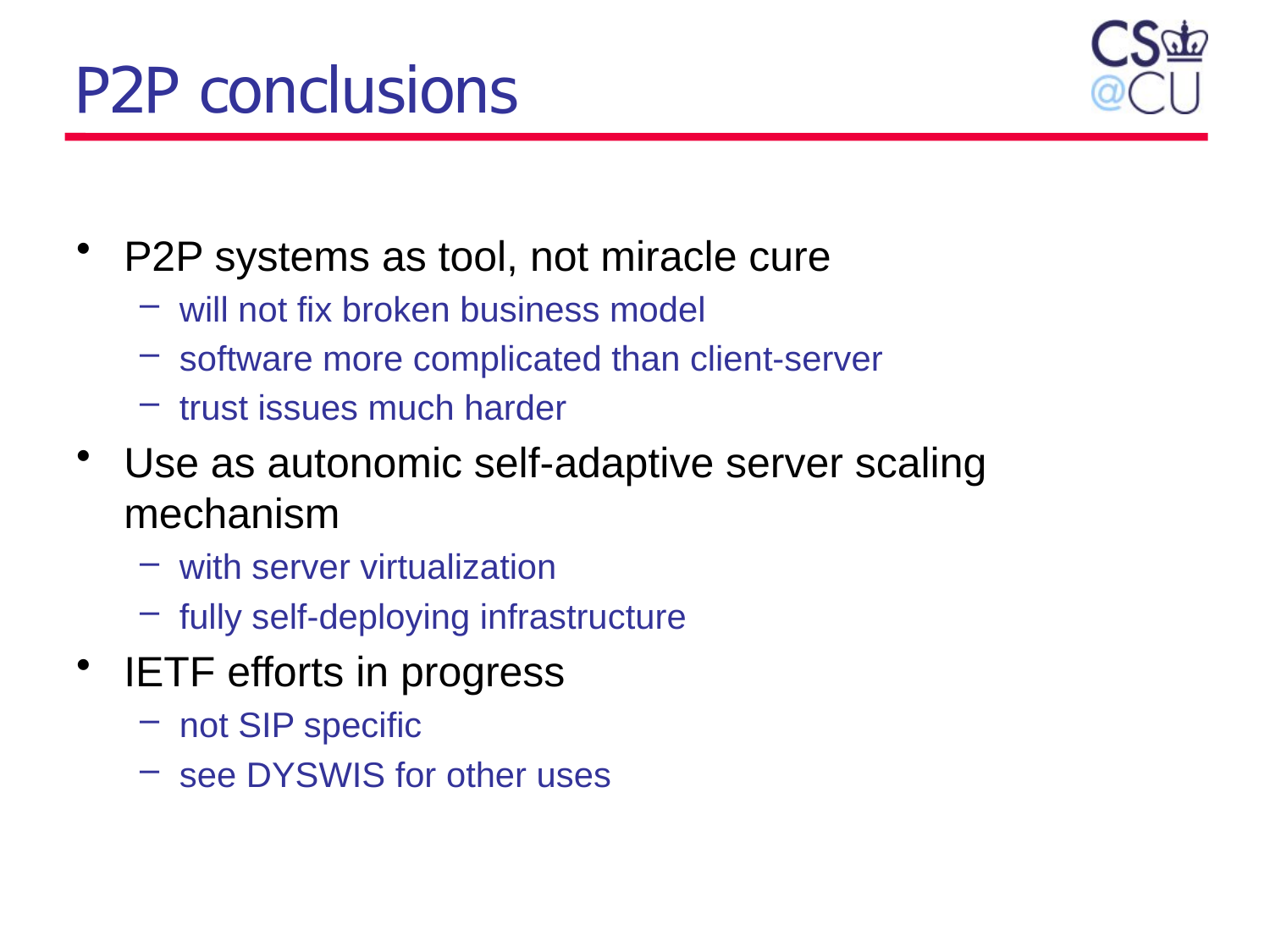

# P2P conclusions
P2P systems as tool, not miracle cure
will not fix broken business model
software more complicated than client-server
trust issues much harder
Use as autonomic self-adaptive server scaling mechanism
with server virtualization
fully self-deploying infrastructure
IETF efforts in progress
not SIP specific
see DYSWIS for other uses